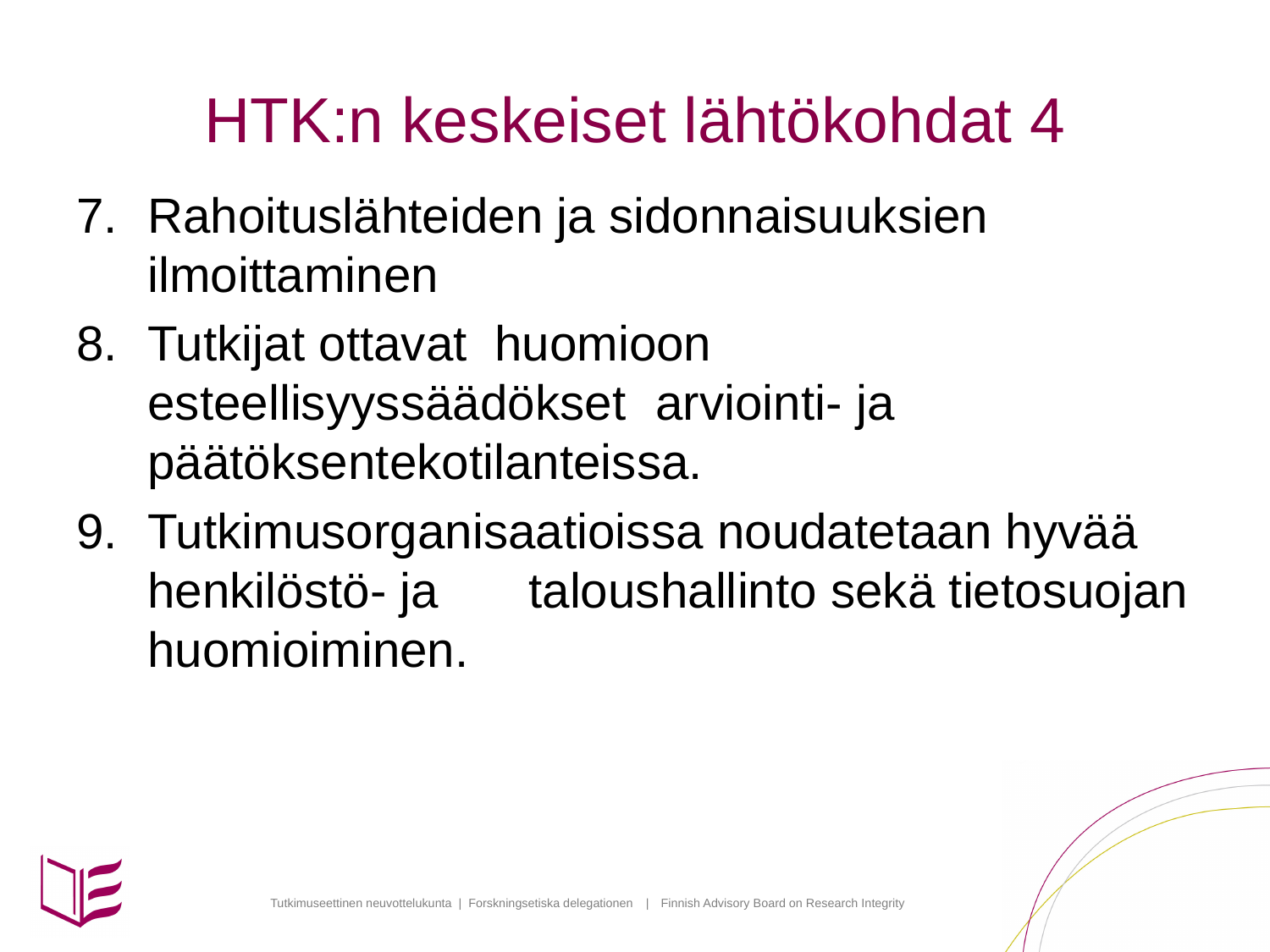

# HTK:n keskeiset lähtökohdat 4
Rahoituslähteiden ja sidonnaisuuksien ilmoittaminen
Tutkijat ottavat  huomioon esteellisyyssäädökset 	arviointi- ja päätöksentekotilanteissa.
Tutkimusorganisaatioissa noudatetaan hyvää henkilöstö- ja 	taloushallinto sekä tietosuojan huomioiminen.